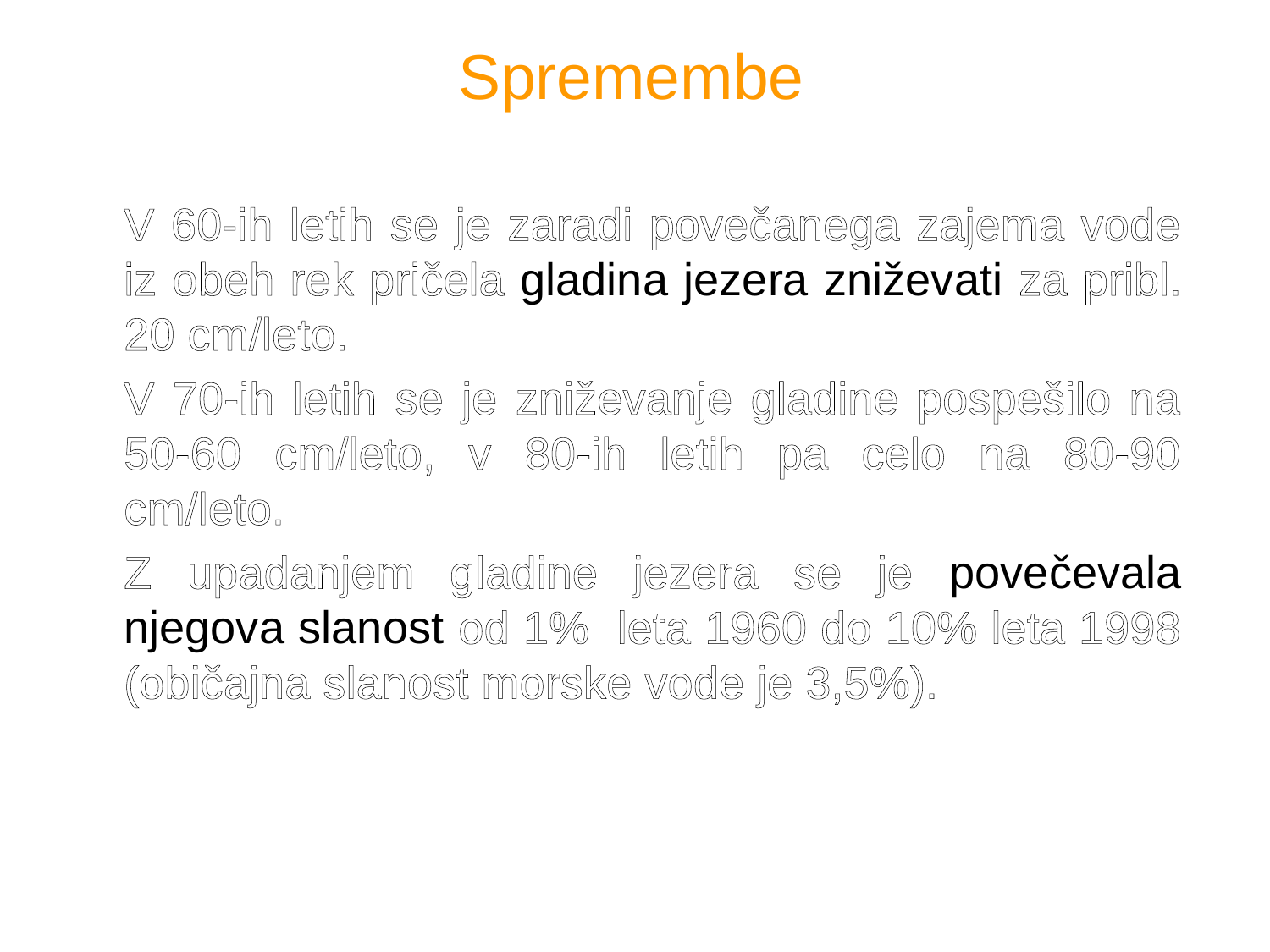

# Spremembe
V 60-ih letih se je zaradi povečanega zajema vode iz obeh rek pričela gladina jezera zniževati za pribl. 20 cm/leto.
V 70-ih letih se je zniževanje gladine pospešilo na 50-60 cm/leto, v 80-ih letih pa celo na 80-90 cm/leto.
Z upadanjem gladine jezera se je povečevala njegova slanost od 1%  leta 1960 do 10% leta 1998 (običajna slanost morske vode je 3,5%).